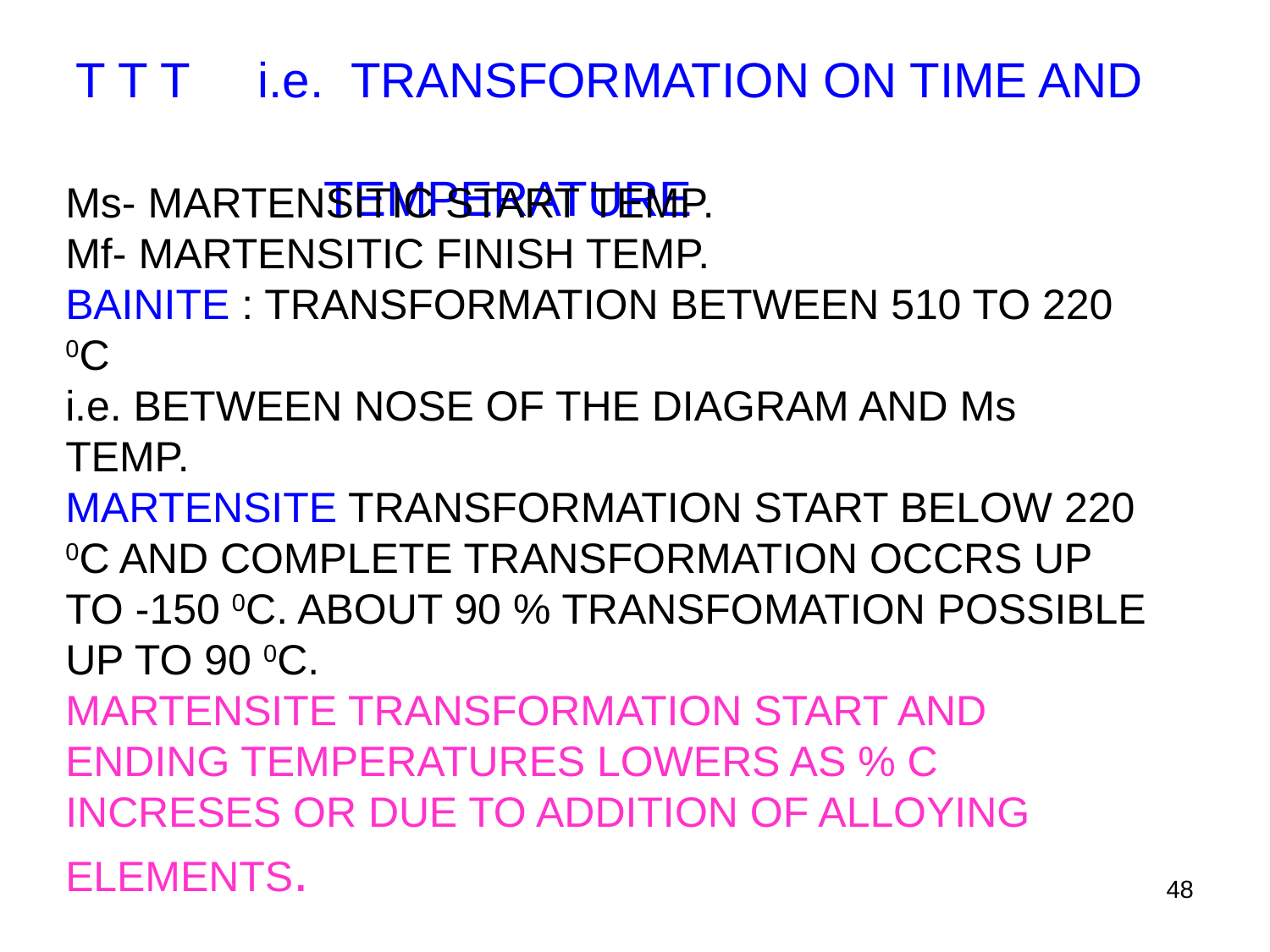

T T T     i.e.  TRANSFORMATION ON TIME AND
                  TEMPERATURE
Ms- MARTENSITIC START TEMP.
Mf- MARTENSITIC FINISH TEMP.
BAINITE : TRANSFORMATION BETWEEN 510 TO 220 0C
i.e. BETWEEN NOSE OF THE DIAGRAM AND Ms TEMP.
MARTENSITE TRANSFORMATION START BELOW 220 0C AND COMPLETE TRANSFORMATION OCCRS UP TO -150 0C. ABOUT 90 % TRANSFOMATION POSSIBLE UP TO 90 0C.
MARTENSITE TRANSFORMATION START AND ENDING TEMPERATURES LOWERS AS % C INCRESES OR DUE TO ADDITION OF ALLOYING ELEMENTS.
48